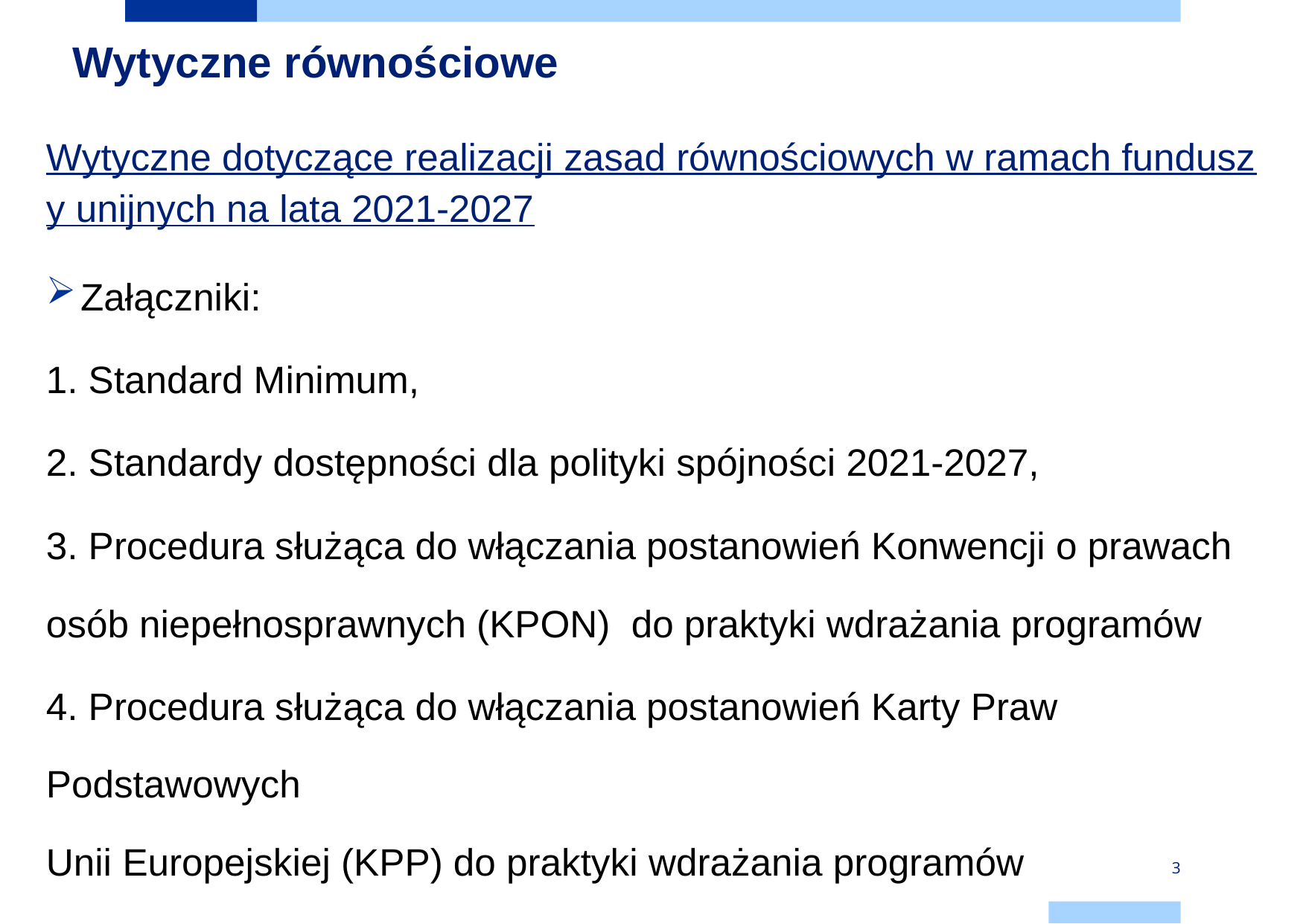

# Wytyczne równościowe
Wytyczne dotyczące realizacji zasad równościowych w ramach funduszy unijnych na lata 2021-2027
Załączniki:
1. Standard Minimum,
2. Standardy dostępności dla polityki spójności 2021-2027,
3. Procedura służąca do włączania postanowień Konwencji o prawach osób niepełnosprawnych (KPON)  do praktyki wdrażania programów
4. Procedura służąca do włączania postanowień Karty Praw Podstawowych
Unii Europejskiej (KPP) do praktyki wdrażania programów

3